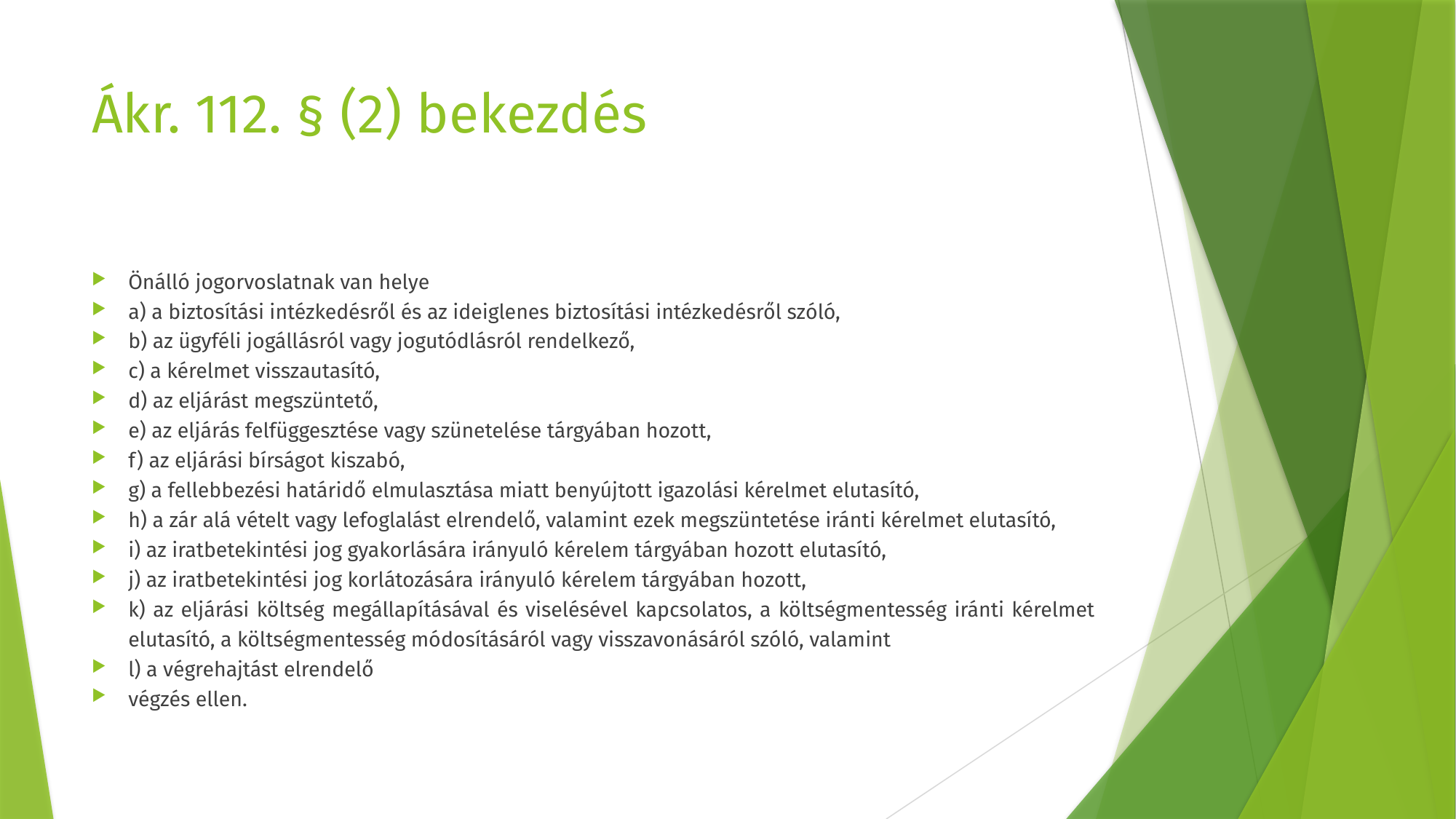

# Ákr. 112. § (2) bekezdés
Önálló jogorvoslatnak van helye
a) a biztosítási intézkedésről és az ideiglenes biztosítási intézkedésről szóló,
b) az ügyféli jogállásról vagy jogutódlásról rendelkező,
c) a kérelmet visszautasító,
d) az eljárást megszüntető,
e) az eljárás felfüggesztése vagy szünetelése tárgyában hozott,
f) az eljárási bírságot kiszabó,
g) a fellebbezési határidő elmulasztása miatt benyújtott igazolási kérelmet elutasító,
h) a zár alá vételt vagy lefoglalást elrendelő, valamint ezek megszüntetése iránti kérelmet elutasító,
i) az iratbetekintési jog gyakorlására irányuló kérelem tárgyában hozott elutasító,
j) az iratbetekintési jog korlátozására irányuló kérelem tárgyában hozott,
k) az eljárási költség megállapításával és viselésével kapcsolatos, a költségmentesség iránti kérelmet elutasító, a költségmentesség módosításáról vagy visszavonásáról szóló, valamint
l) a végrehajtást elrendelő
végzés ellen.